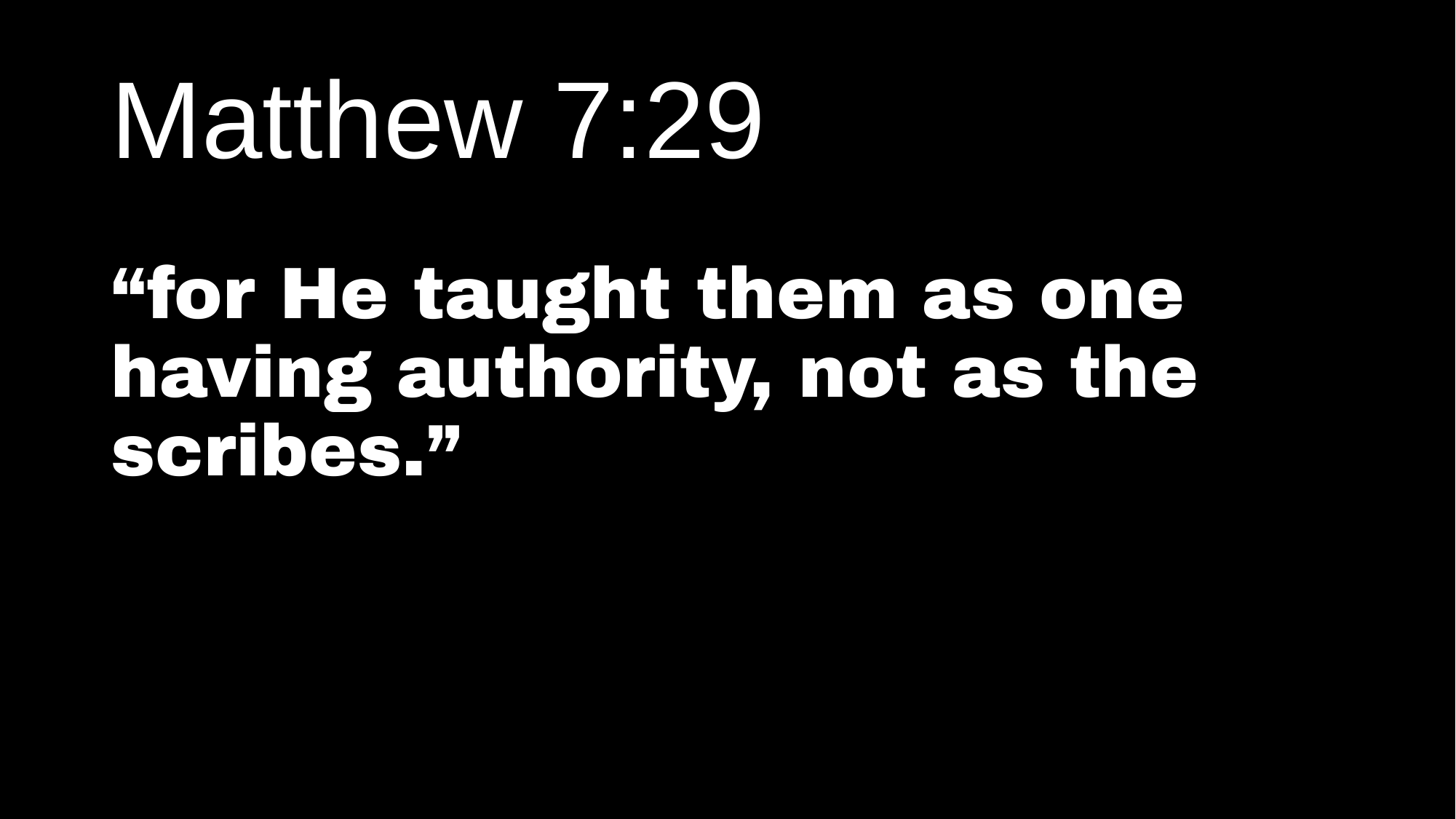

# Matthew 7:29
“for He taught them as one having authority, not as the scribes.”